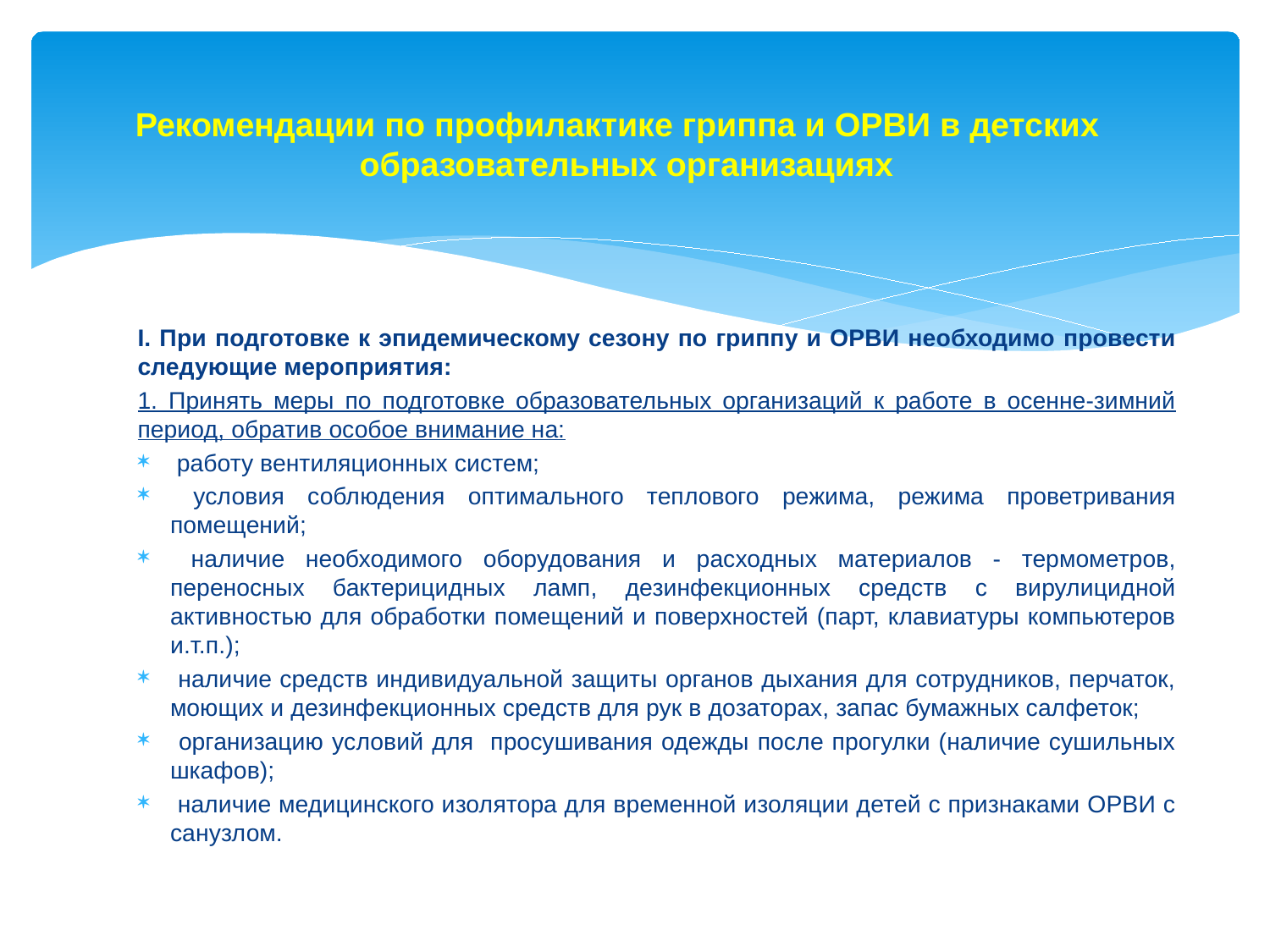

# Рекомендации по профилактике гриппа и ОРВИ в детских   образовательных организациях
I. При подготовке к эпидемическому сезону по гриппу и ОРВИ необходимо провести следующие мероприятия:
1. Принять меры по подготовке образовательных организаций к работе в осенне-зимний период, обратив особое внимание на:
 работу вентиляционных систем;
 условия соблюдения оптимального теплового режима, режима проветривания помещений;
 наличие необходимого оборудования и расходных материалов - термометров, переносных бактерицидных ламп, дезинфекционных средств с вирулицидной активностью для обработки помещений и поверхностей (парт, клавиатуры компьютеров и.т.п.);
 наличие средств индивидуальной защиты органов дыхания для сотрудников, перчаток, моющих и дезинфекционных средств для рук в дозаторах, запас бумажных салфеток;
 организацию условий для  просушивания одежды после прогулки (наличие сушильных шкафов);
 наличие медицинского изолятора для временной изоляции детей с признаками ОРВИ с санузлом.